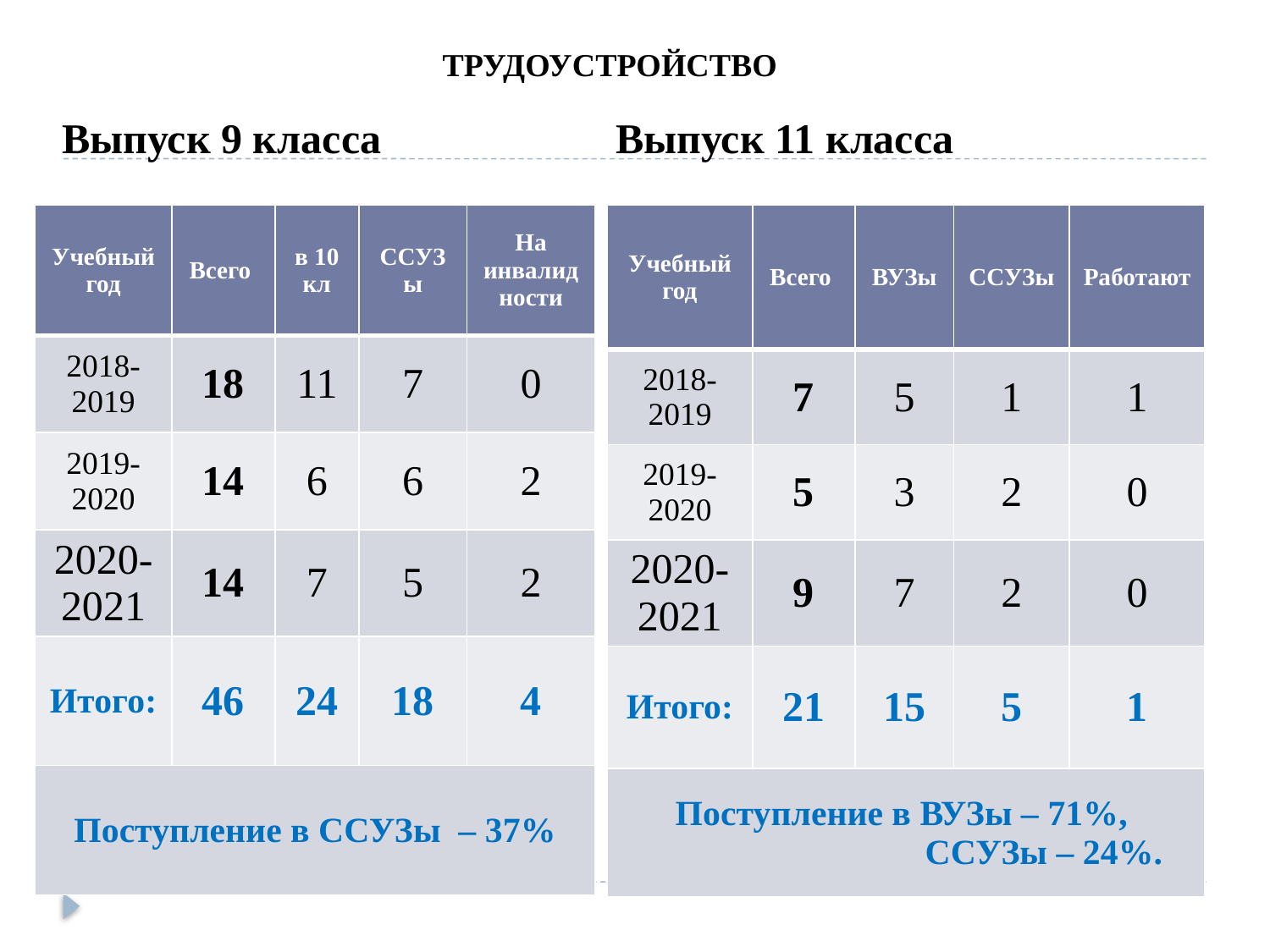

# ТРУДОУСТРОЙСТВО
Выпуск 9 класса
Выпуск 11 класса
| Учебный год | Всего | в 10 кл | ССУЗы | На инвалидности |
| --- | --- | --- | --- | --- |
| 2018-2019 | 18 | 11 | 7 | 0 |
| 2019-2020 | 14 | 6 | 6 | 2 |
| 2020-2021 | 14 | 7 | 5 | 2 |
| Итого: | 46 | 24 | 18 | 4 |
| Поступление в ССУЗы – 37% |  |  |  |  |
| Учебный год | Всего | ВУЗы | ССУЗы | Работают |
| --- | --- | --- | --- | --- |
| 2018-2019 | 7 | 5 | 1 | 1 |
| 2019-2020 | 5 | 3 | 2 | 0 |
| 2020-2021 | 9 | 7 | 2 | 0 |
| Итого: | 21 | 15 | 5 | 1 |
| Поступление в ВУЗы – 71%, ССУЗы – 24%. |  |  |  |  |